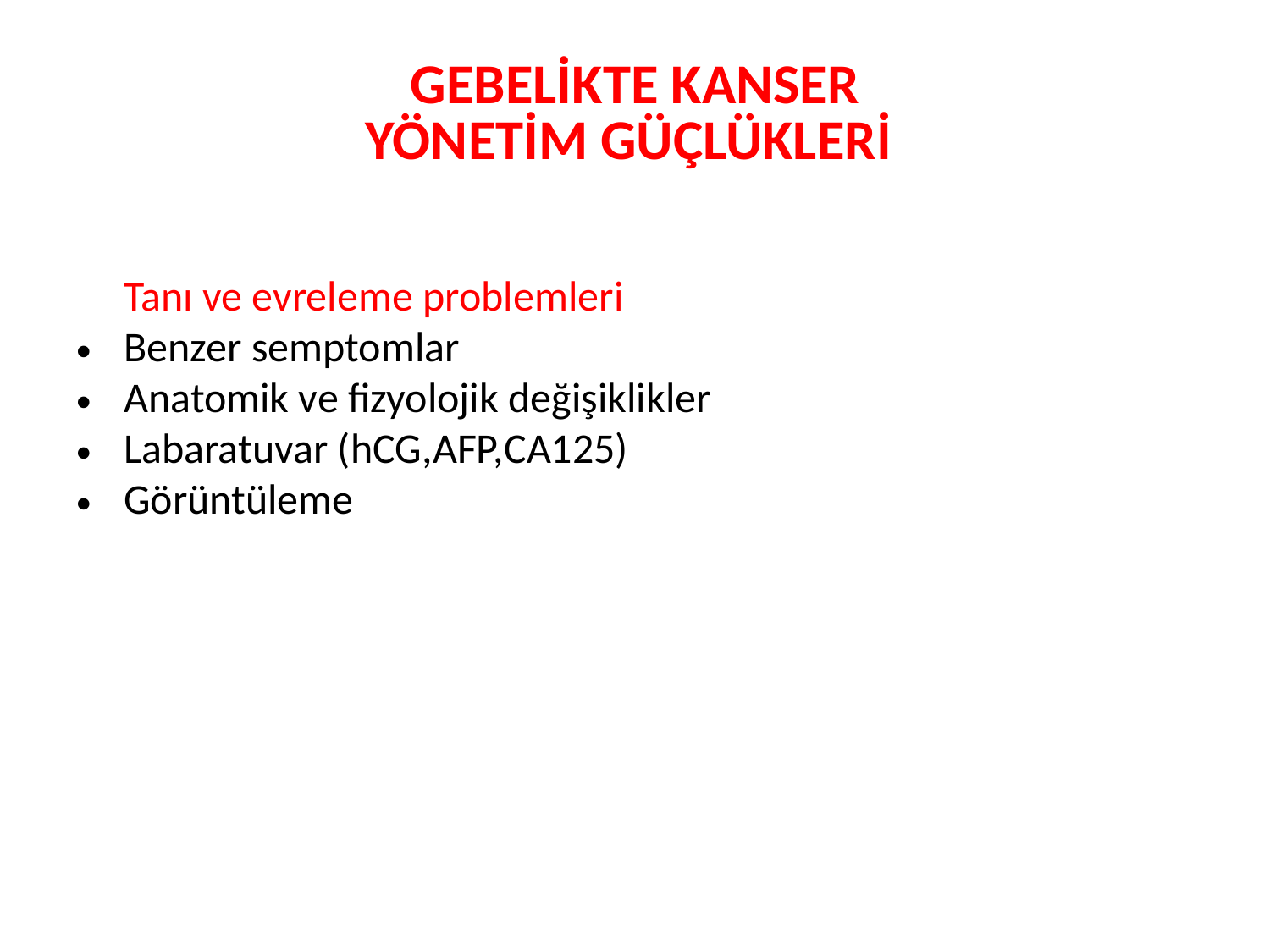

# GEBELİKTE KANSER YÖNETİM GÜÇLÜKLERİ

	Tanı ve evreleme problemleri
Benzer semptomlar
Anatomik ve fizyolojik değişiklikler
Labaratuvar (hCG,AFP,CA125)
Görüntüleme